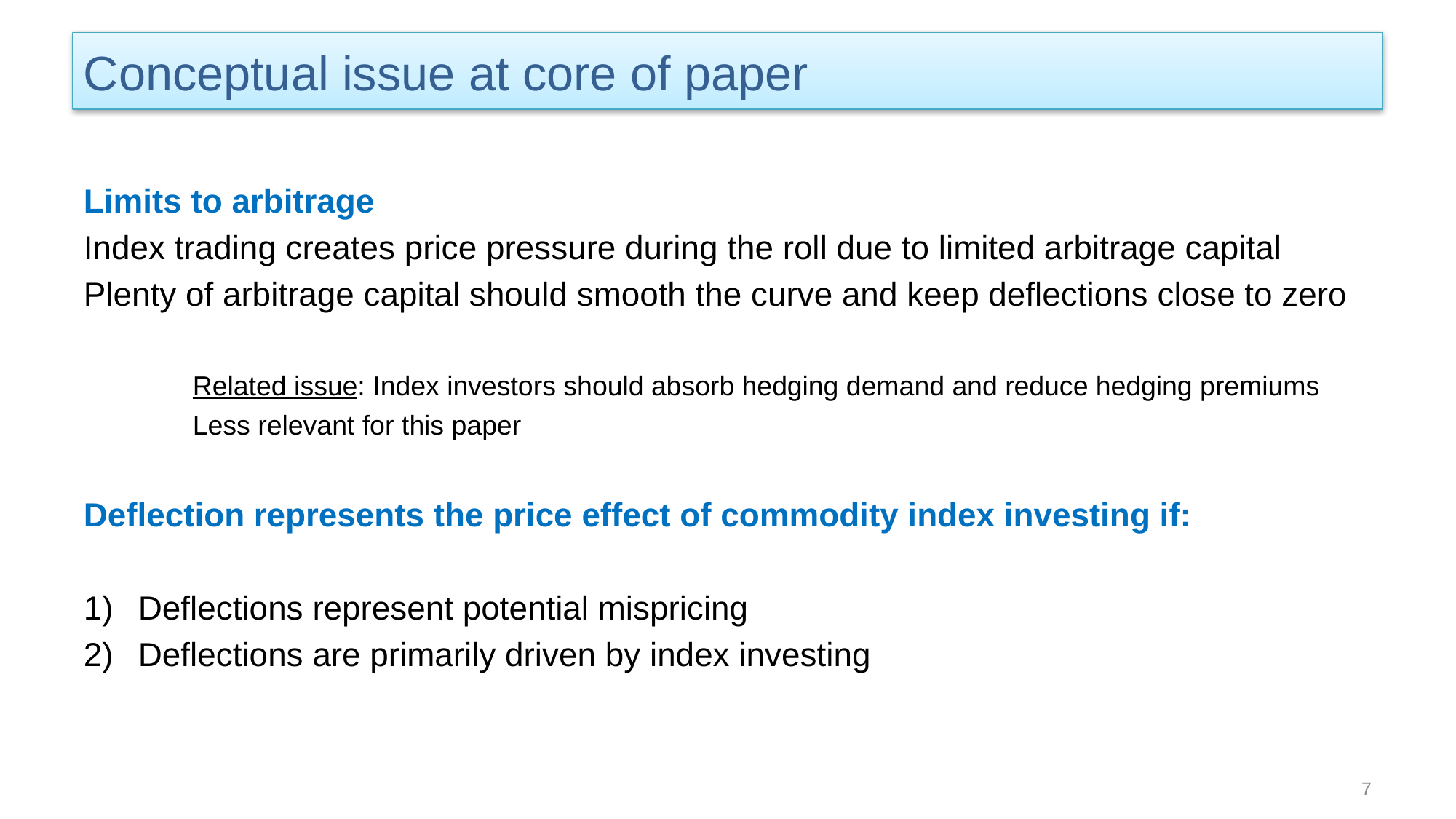

# Conceptual issue at core of paper

Limits to arbitrage
Index trading creates price pressure during the roll due to limited arbitrage capital
Plenty of arbitrage capital should smooth the curve and keep deflections close to zero

	Related issue: Index investors should absorb hedging demand and reduce hedging premiums
	Less relevant for this paper

Deflection represents the price effect of commodity index investing if:

Deflections represent potential mispricing
Deflections are primarily driven by index investing

7